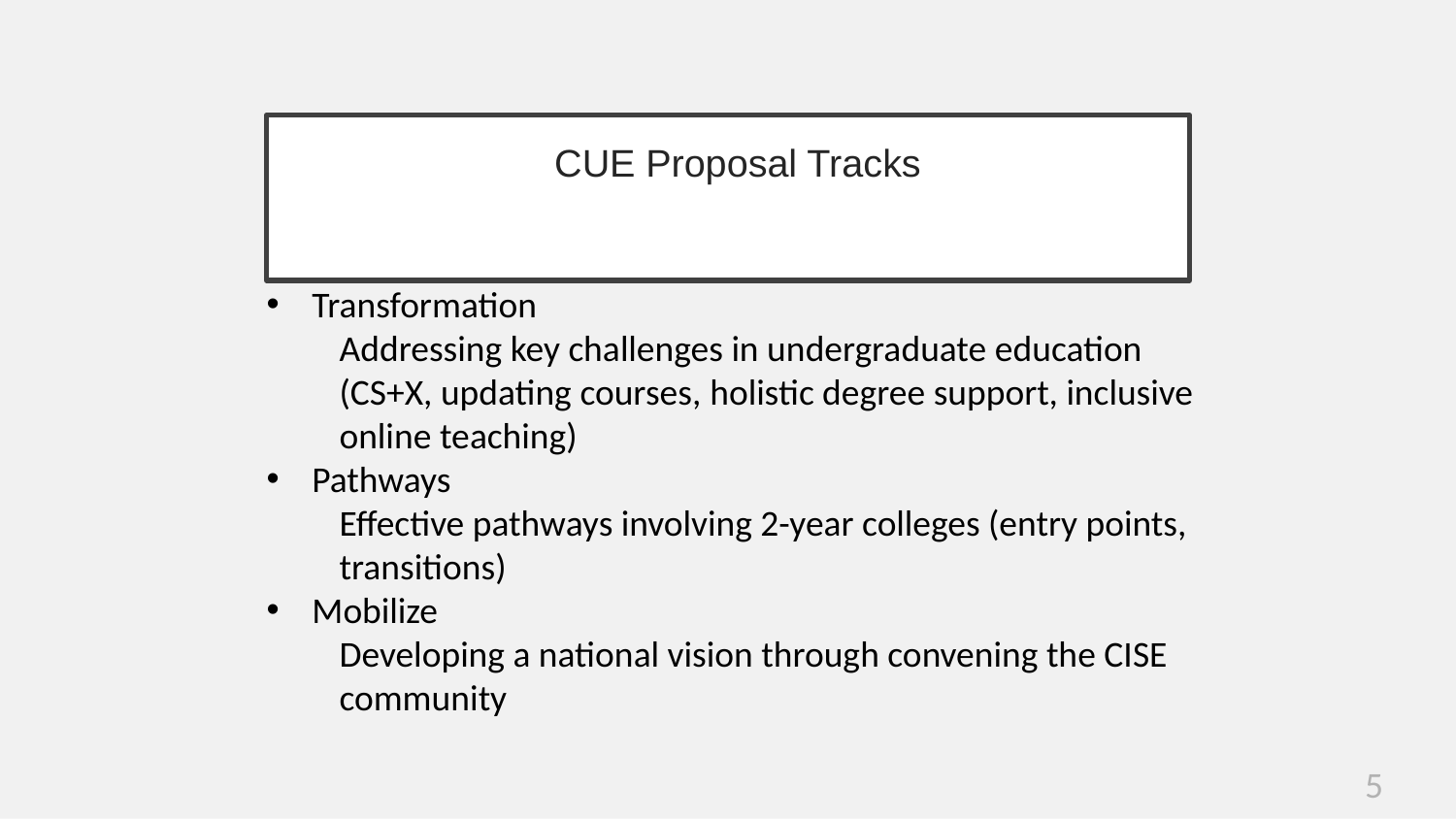

# CUE Proposal Tracks
Transformation
Addressing key challenges in undergraduate education (CS+X, updating courses, holistic degree support, inclusive online teaching)
Pathways
Effective pathways involving 2-year colleges (entry points, transitions)
Mobilize
Developing a national vision through convening the CISE community

5